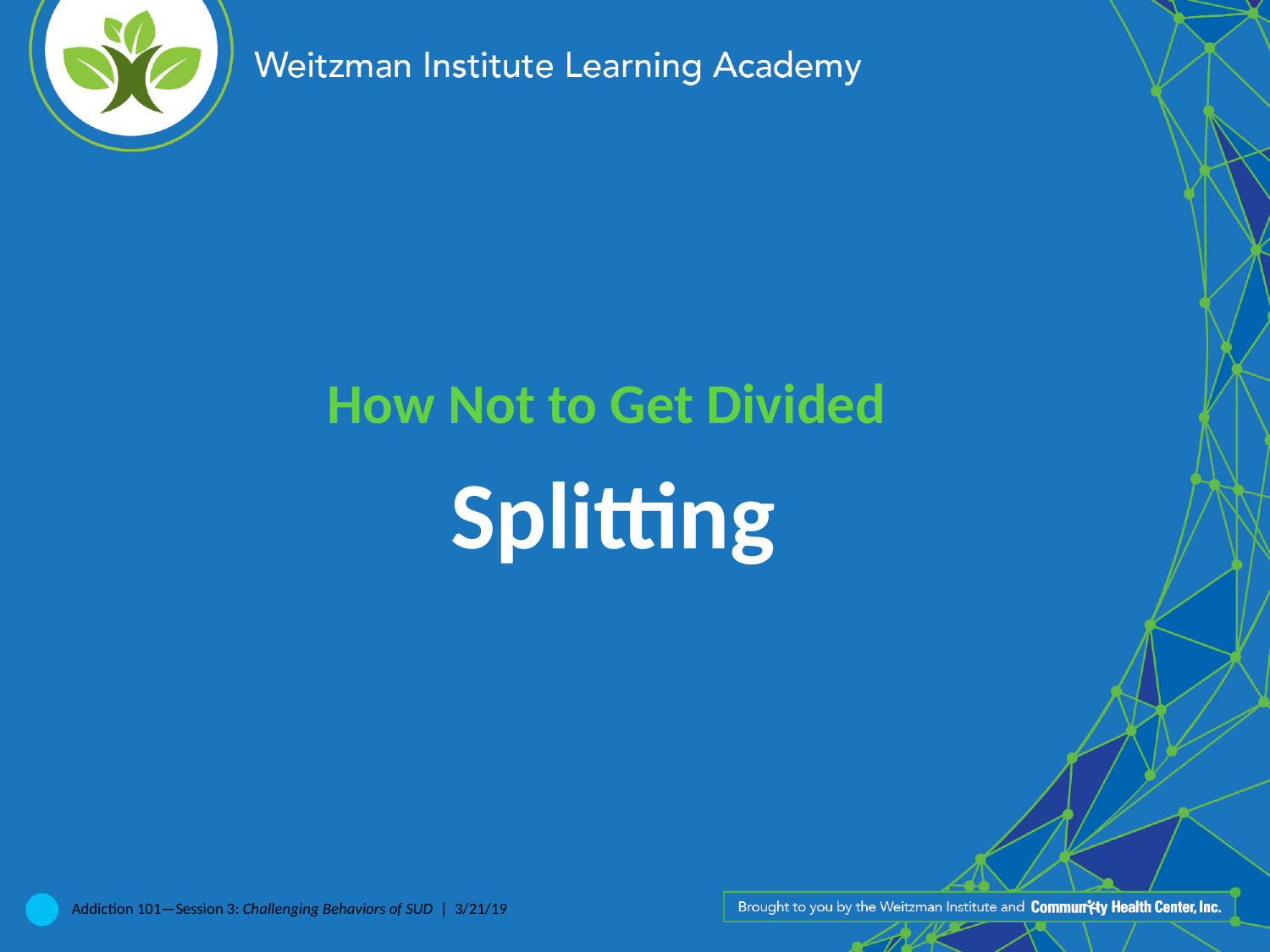

How Not to Get Divided
Splitting

Addiction 101—Session 3: Challenging Behaviors of SUD  |  3/21/19